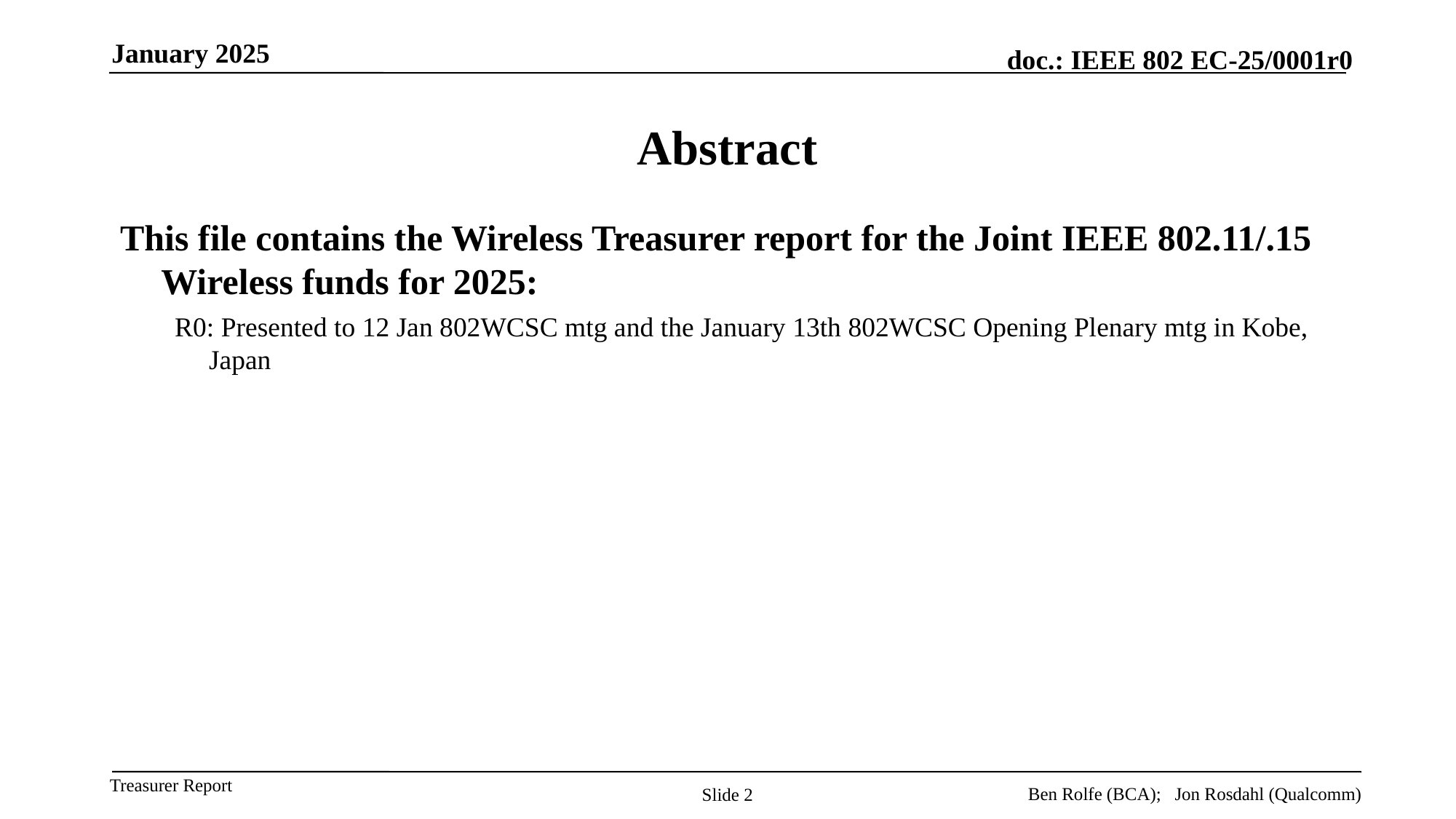

January 2025
# Abstract
This file contains the Wireless Treasurer report for the Joint IEEE 802.11/.15 Wireless funds for 2025:
R0: Presented to 12 Jan 802WCSC mtg and the January 13th 802WCSC Opening Plenary mtg in Kobe, Japan

Ben Rolfe (BCA);   Jon Rosdahl (Qualcomm)
Slide 2